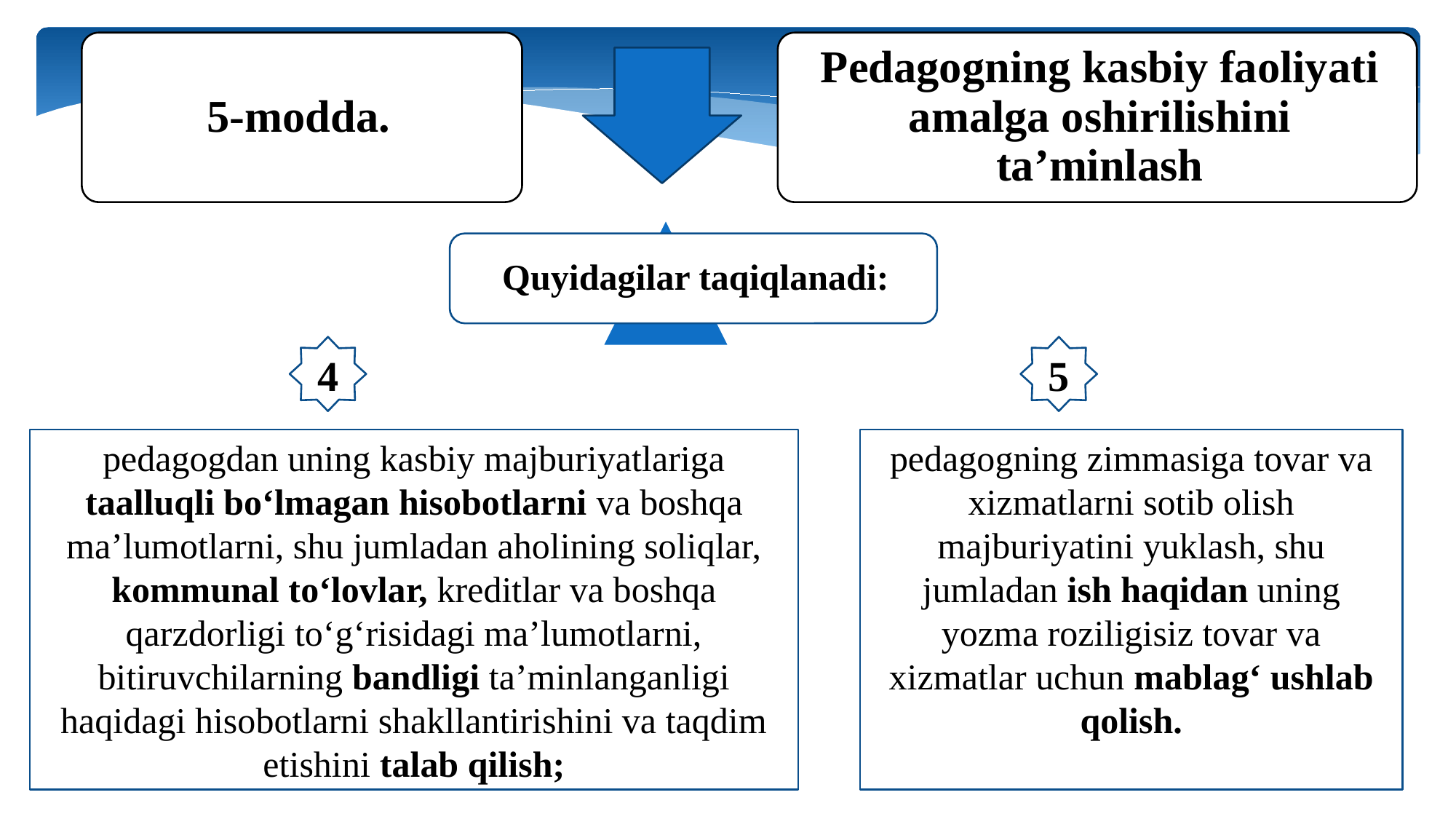

5-modda.

Pedagogning kasbiy faoliyati amalga oshirilishini ta’minlash
Quyidagilar taqiqlanadi:
4
5
pedagogdan uning kasbiy majburiyatlariga taalluqli bo‘lmagan hisobotlarni va boshqa ma’lumotlarni, shu jumladan aholining soliqlar, kommunal to‘lovlar, kreditlar va boshqa qarzdorligi to‘g‘risidagi ma’lumotlarni, bitiruvchilarning bandligi ta’minlanganligi haqidagi hisobotlarni shakllantirishini va taqdim etishini talab qilish;
pedagogning zimmasiga tovar va xizmatlarni sotib olish majburiyatini yuklash, shu jumladan ish haqidan uning yozma roziligisiz tovar va xizmatlar uchun mablag‘ ushlab qolish.